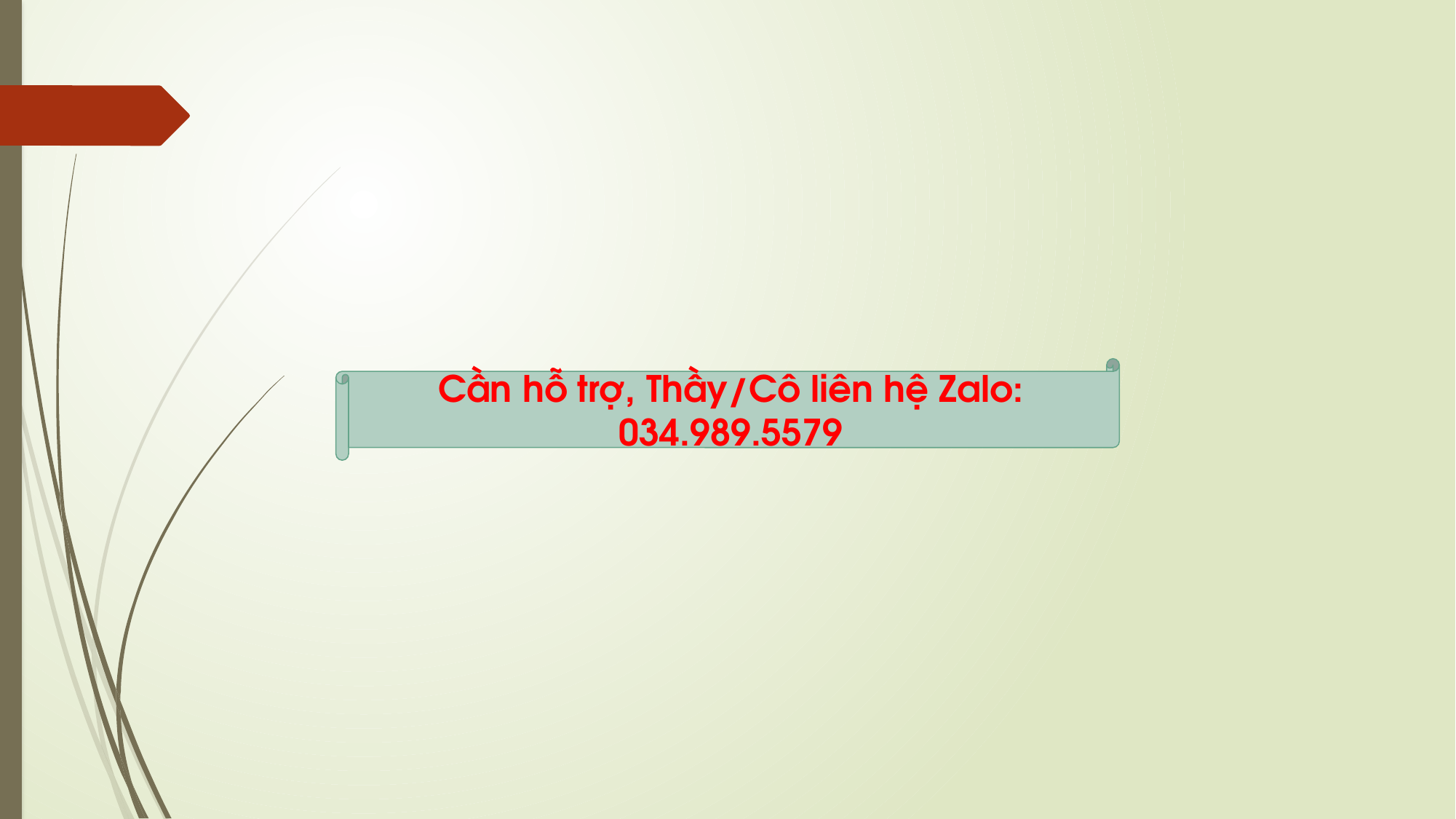

Cần hỗ trợ, Thầy/Cô liên hệ Zalo: 034.989.5579